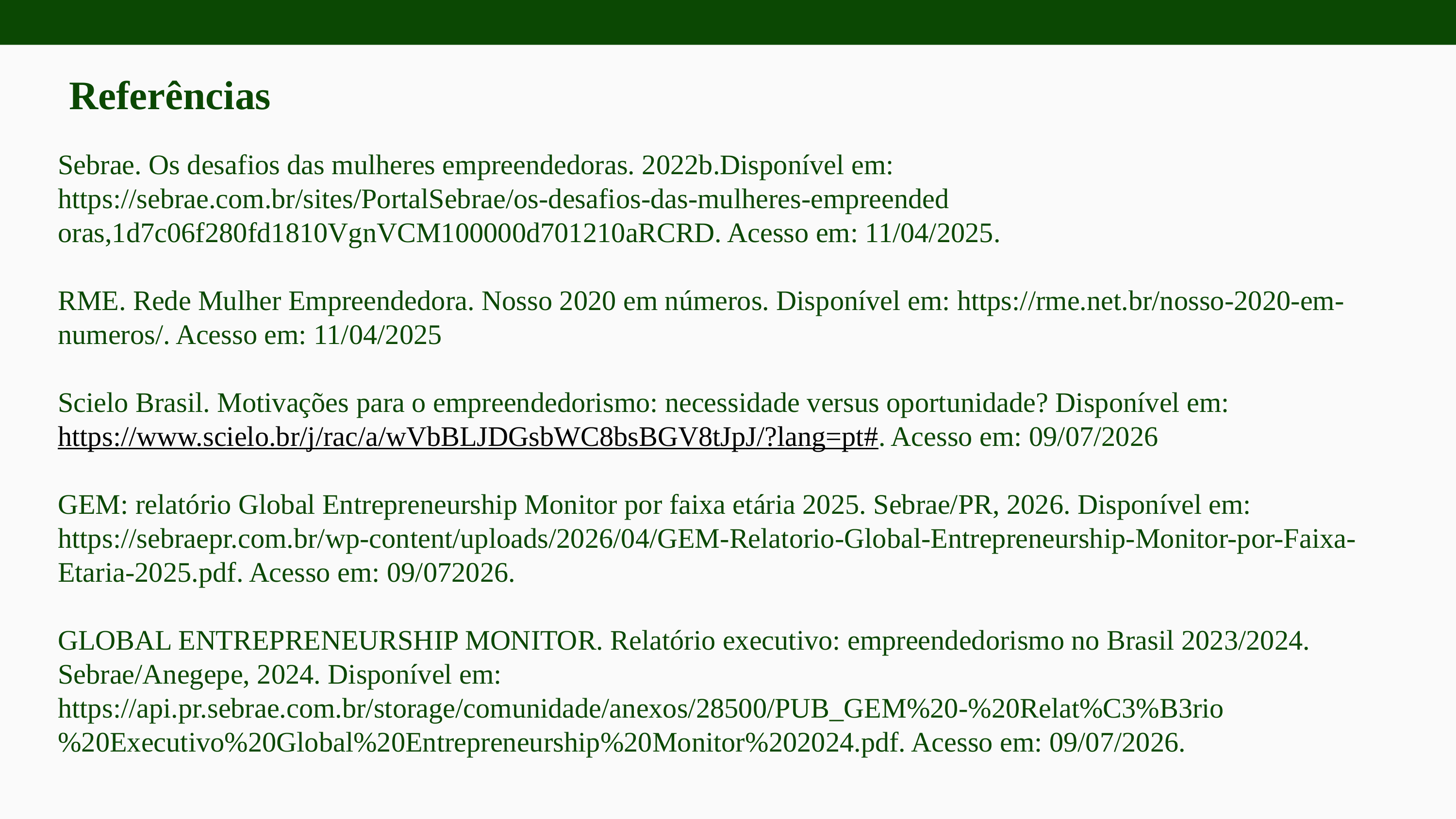

Referências
Sebrae. Os desafios das mulheres empreendedoras. 2022b.Disponível em: https://sebrae.com.br/sites/PortalSebrae/os-desafios-das-mulheres-empreended oras,1d7c06f280fd1810VgnVCM100000d701210aRCRD. Acesso em: 11/04/2025.

RME. Rede Mulher Empreendedora. Nosso 2020 em números. Disponível em: https://rme.net.br/nosso-2020-em-numeros/. Acesso em: 11/04/2025

Scielo Brasil. Motivações para o empreendedorismo: necessidade versus oportunidade? Disponível em: https://www.scielo.br/j/rac/a/wVbBLJDGsbWC8bsBGV8tJpJ/?lang=pt#. Acesso em: 09/07/2026

GEM: relatório Global Entrepreneurship Monitor por faixa etária 2025. Sebrae/PR, 2026. Disponível em: https://sebraepr.com.br/wp-content/uploads/2026/04/GEM-Relatorio-Global-Entrepreneurship-Monitor-por-Faixa-Etaria-2025.pdf. Acesso em: 09/072026.

GLOBAL ENTREPRENEURSHIP MONITOR. Relatório executivo: empreendedorismo no Brasil 2023/2024. Sebrae/Anegepe, 2024. Disponível em: https://api.pr.sebrae.com.br/storage/comunidade/anexos/28500/PUB_GEM%20-%20Relat%C3%B3rio%20Executivo%20Global%20Entrepreneurship%20Monitor%202024.pdf. Acesso em: 09/07/2026.